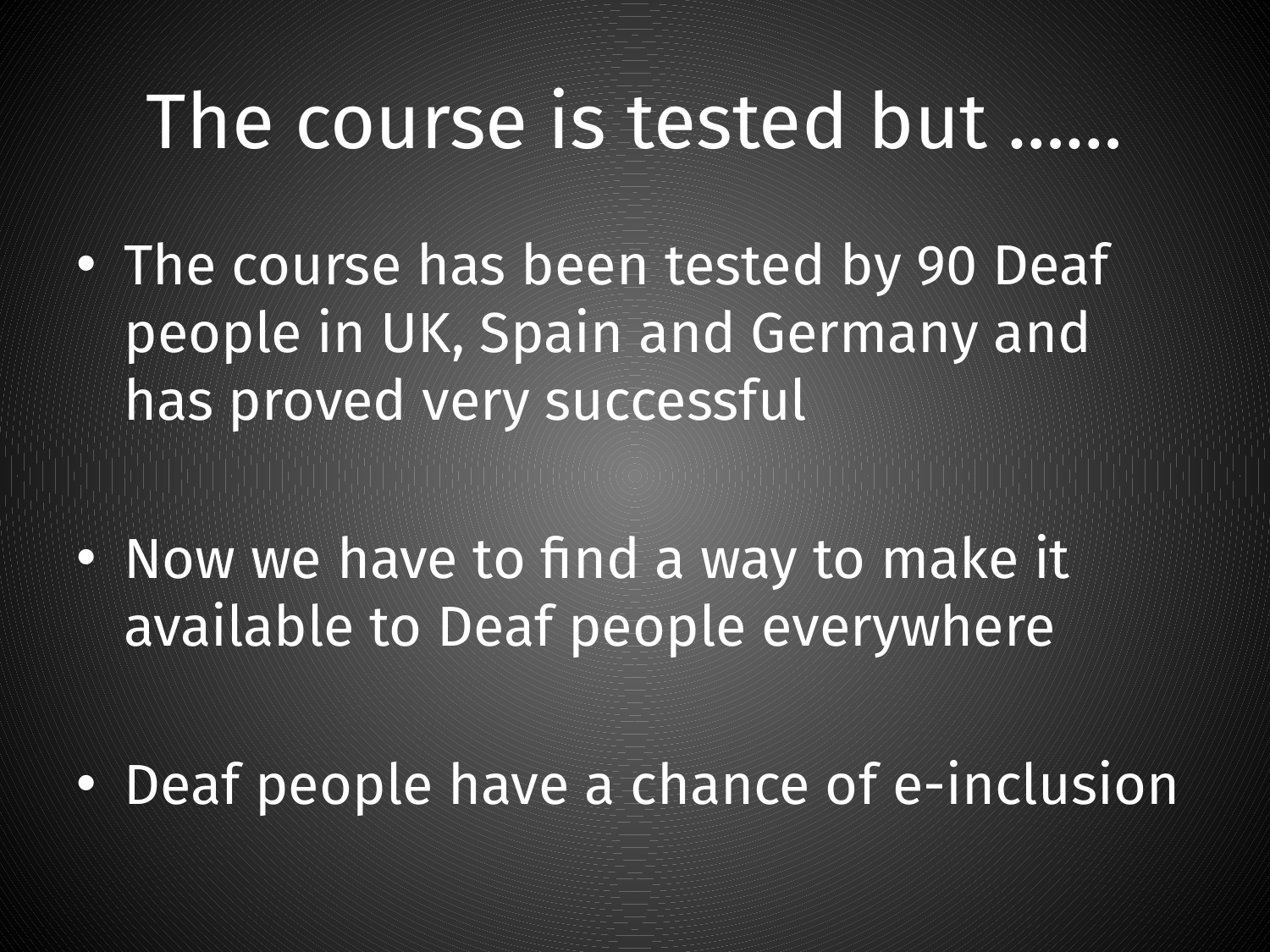

# The course is tested but ……
The course has been tested by 90 Deaf people in UK, Spain and Germany and has proved very successful

Now we have to find a way to make it available to Deaf people everywhere

Deaf people have a chance of e-inclusion